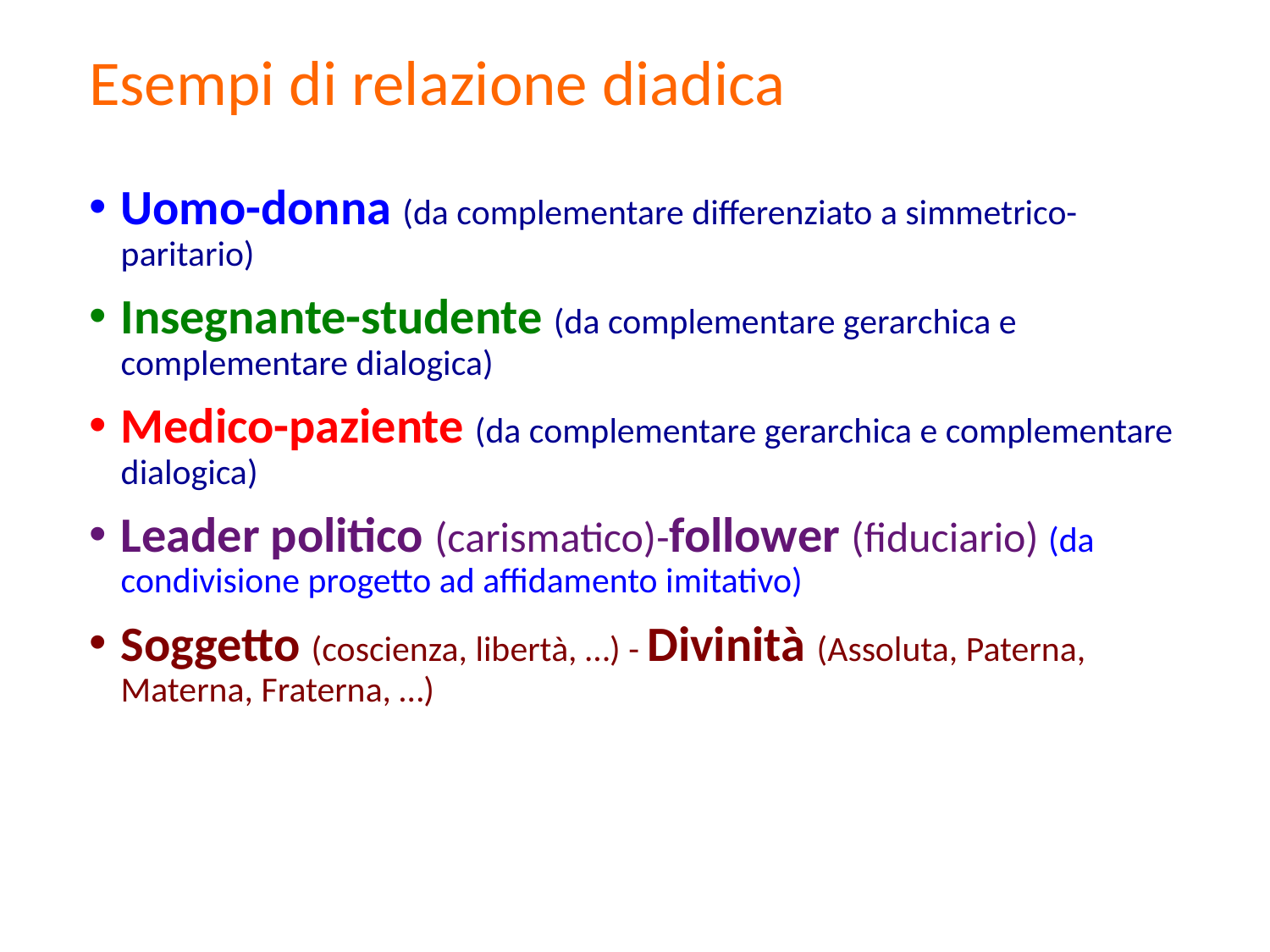

# Esempi di relazione diadica
Uomo-donna (da complementare differenziato a simmetrico-paritario)
Insegnante-studente (da complementare gerarchica e complementare dialogica)
Medico-paziente (da complementare gerarchica e complementare dialogica)
Leader politico (carismatico)-follower (fiduciario) (da condivisione progetto ad affidamento imitativo)
Soggetto (coscienza, libertà, …) - Divinità (Assoluta, Paterna, Materna, Fraterna, …)